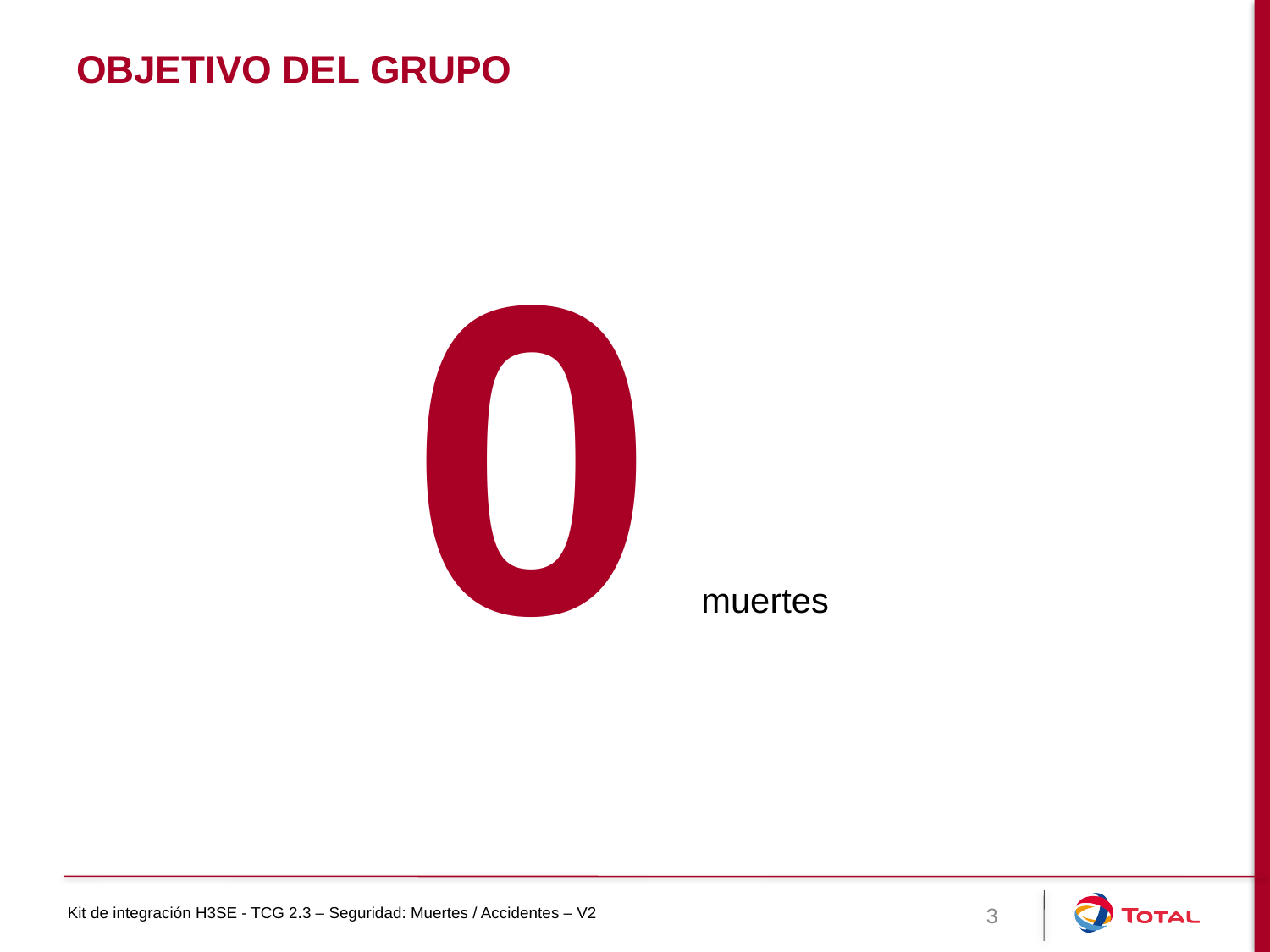

# Objetivo del grupo
0 muertes
3
Kit de integración H3SE - TCG 2.3 – Seguridad: Muertes / Accidentes – V2